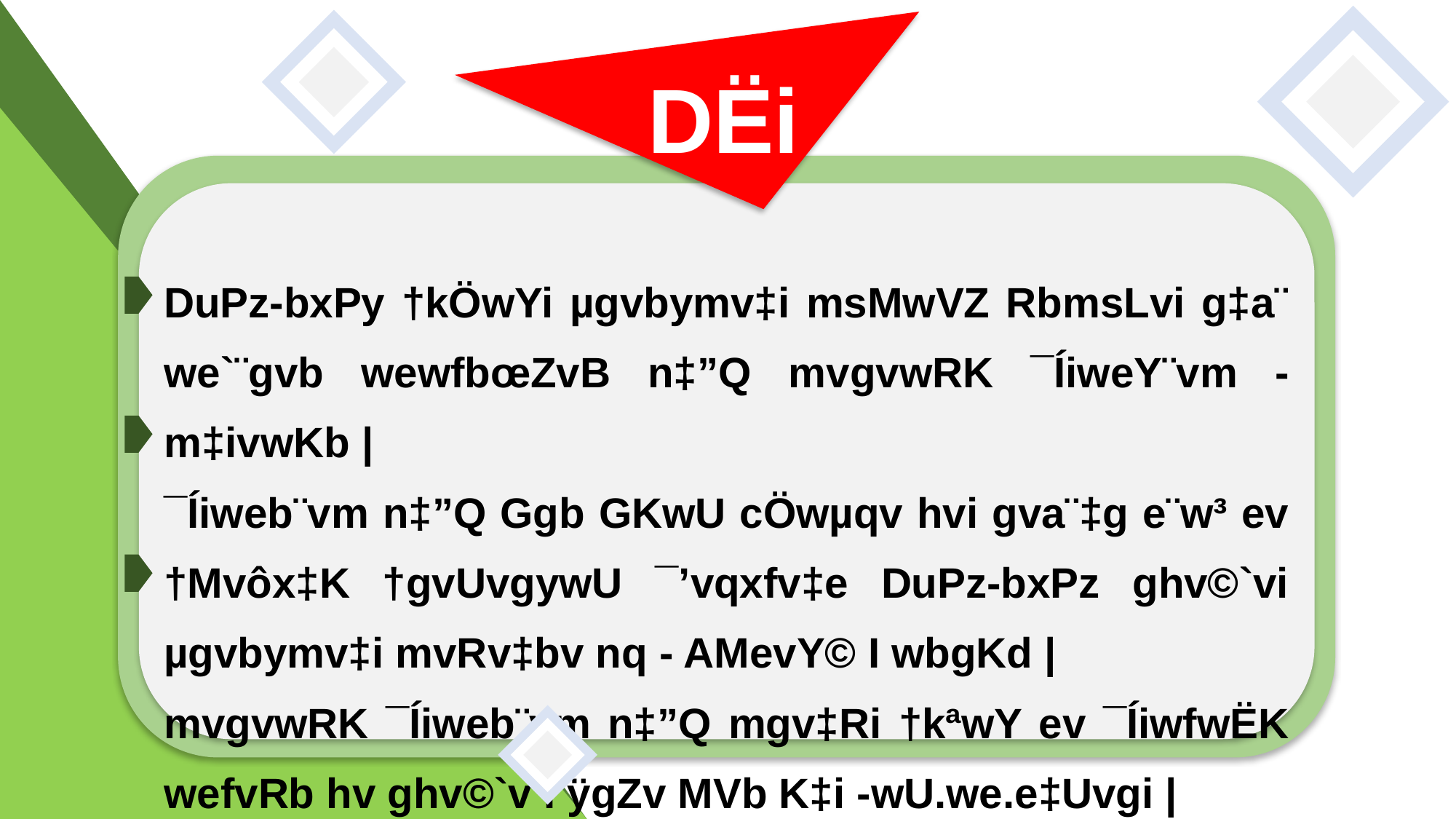

DËi

DuPz-bxPy †kÖwYi µgvbymv‡i msMwVZ RbmsLvi g‡a¨ we`¨gvb wewfbœZvB n‡”Q mvgvwRK ¯ÍiweY¨vm - m‡ivwKb |
¯Íiweb¨vm n‡”Q Ggb GKwU cÖwµqv hvi gva¨‡g e¨w³ ev †Mvôx‡K †gvUvgywU ¯’vqxfv‡e DuPz-bxPz ghv©`vi µgvbymv‡i mvRv‡bv nq - AMevY© I wbgKd |
mvgvwRK ¯Íiweb¨vm n‡”Q mgv‡Ri †kªwY ev ¯ÍiwfwËK wefvRb hv ghv©`v I ÿgZv MVb K‡i -wU.we.e‡Uvgi |